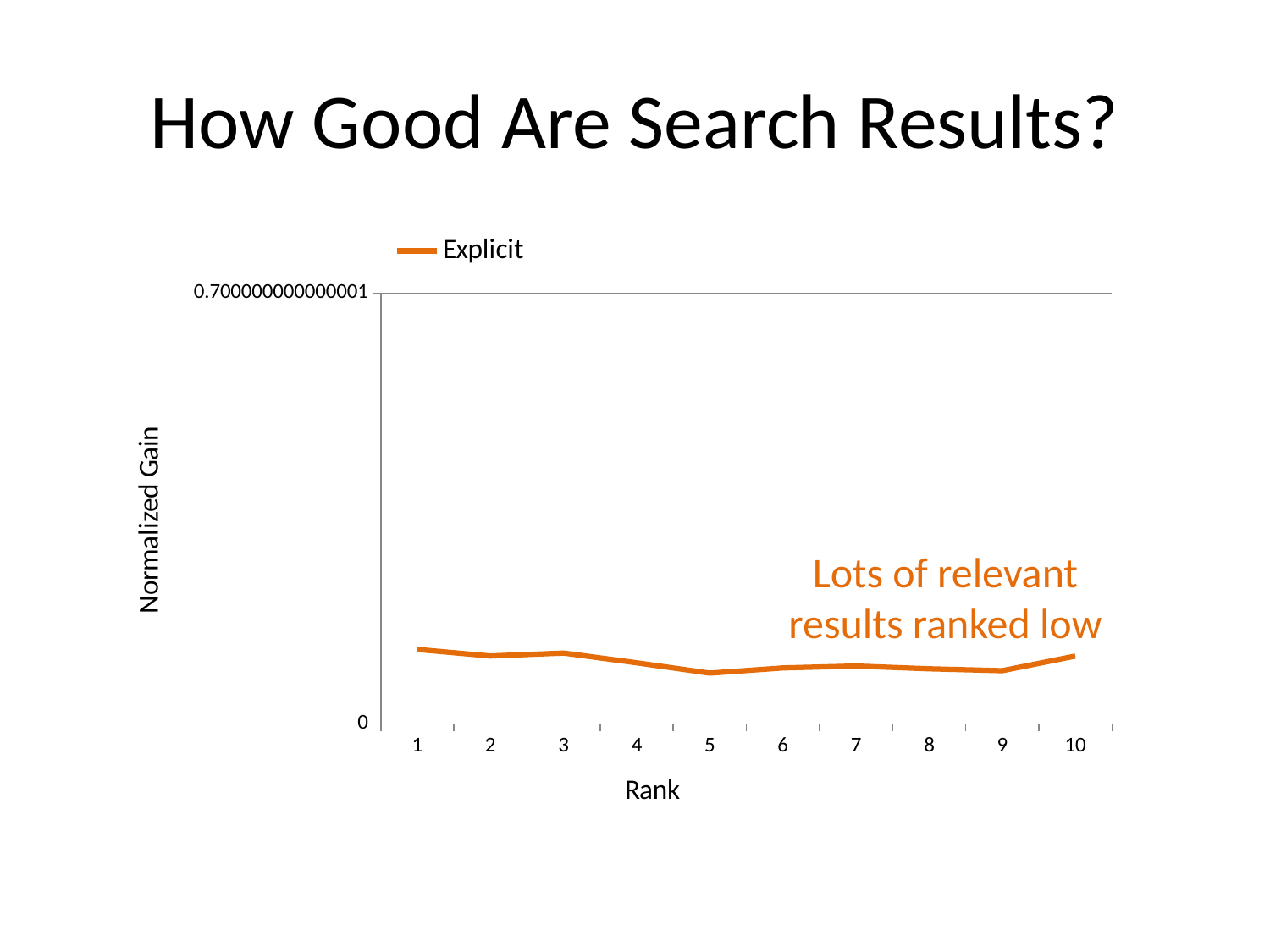

# How Good Are Search Results?

### Chart

| Category | Explicit | Behavior | Content |
|---|---|---|---|
Lots of relevant results ranked low